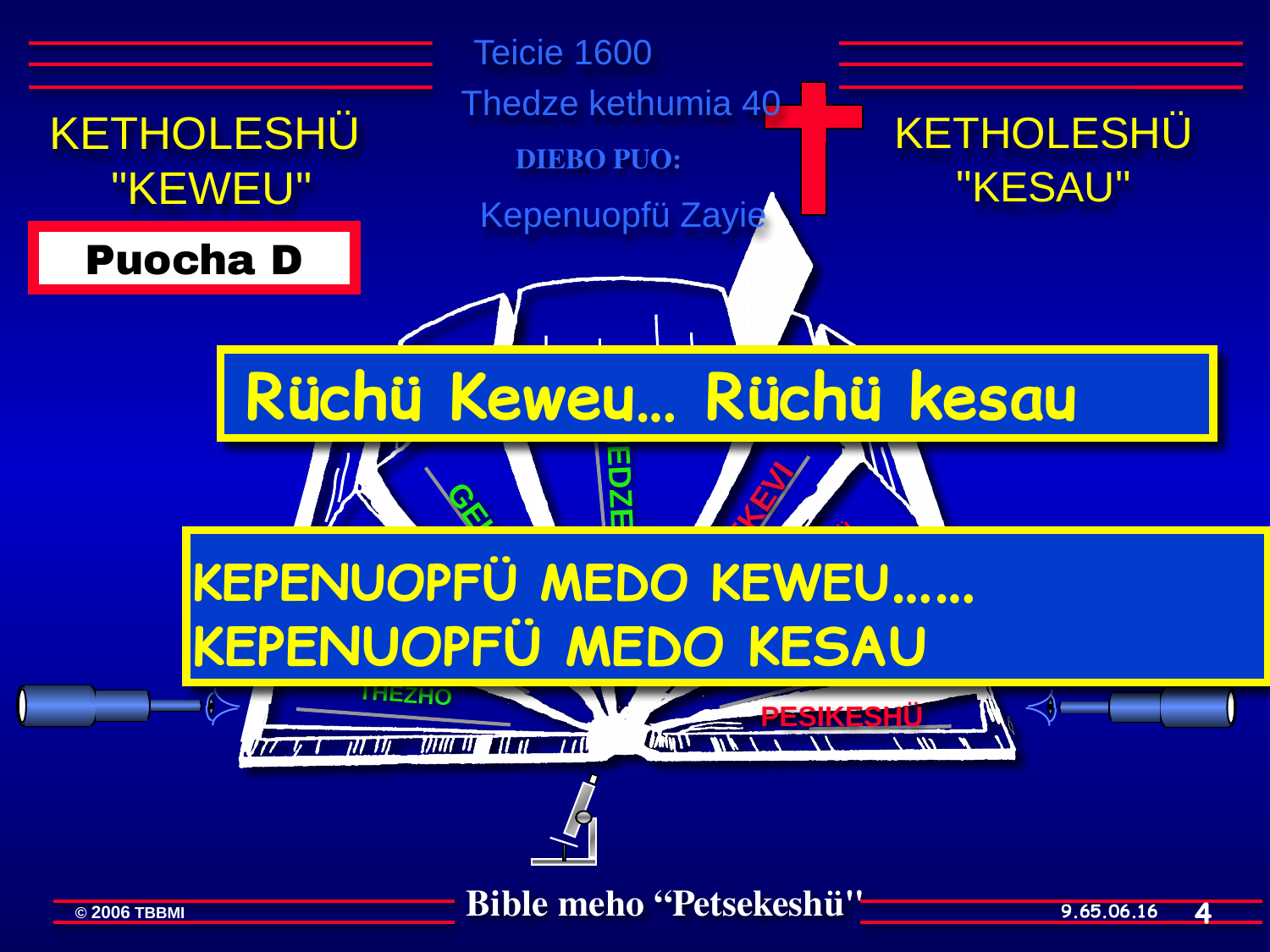

Teicie 1600
Thedze kethumia 40
KETHOLESHÜ
"KEWEU"
KETHOLESHÜ
"KESAU"
DIEBO PUO:
Kepenuopfü Zayie
Puocha D
 Rüchü Keweu… Rüchü kesau

SIEDZEKESIKO

MHAKECHÜKO
GEIZO

KERIEKI DZE
DIELIE

THEZHO
PESIKESHÜ

DIELIEKEVI
KEPENUOPFÜ MEDO KEWEU……   KEPENUOPFÜ MEDO KESAU
4
16